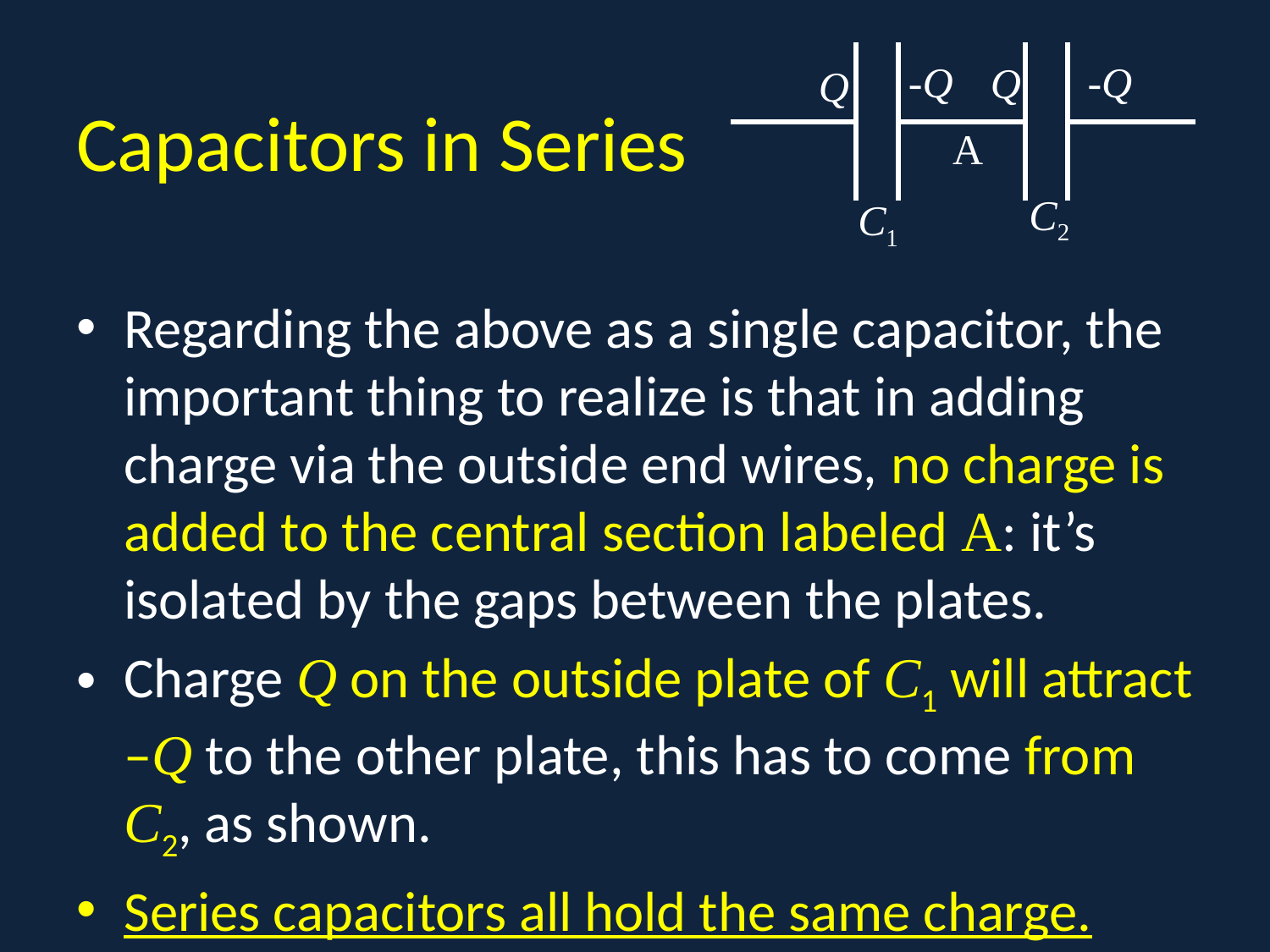

# Capacitors in Series
-Q
-Q
Q
Q
A
C2
C1
Regarding the above as a single capacitor, the important thing to realize is that in adding charge via the outside end wires, no charge is added to the central section labeled A: it’s isolated by the gaps between the plates.
Charge Q on the outside plate of C1 will attract –Q to the other plate, this has to come from C2, as shown.
Series capacitors all hold the same charge.